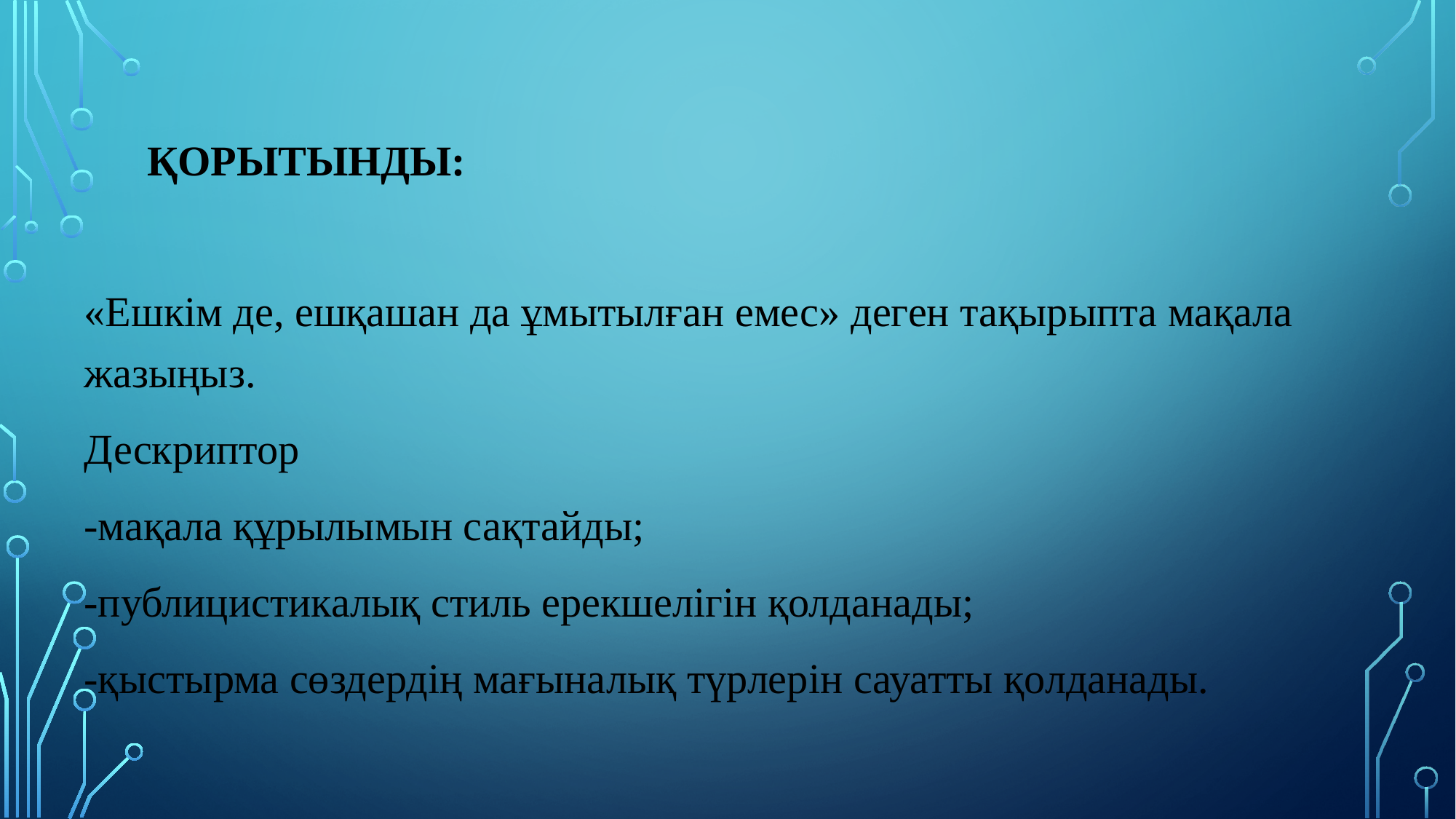

# Қорытынды:
«Ешкім де, ешқашан да ұмытылған емес» деген тақырыпта мақала жазыңыз.
Дескриптор
-мақала құрылымын сақтайды;
-публицистикалық стиль ерекшелігін қолданады;
-қыстырма сөздердің мағыналық түрлерін сауатты қолданады.